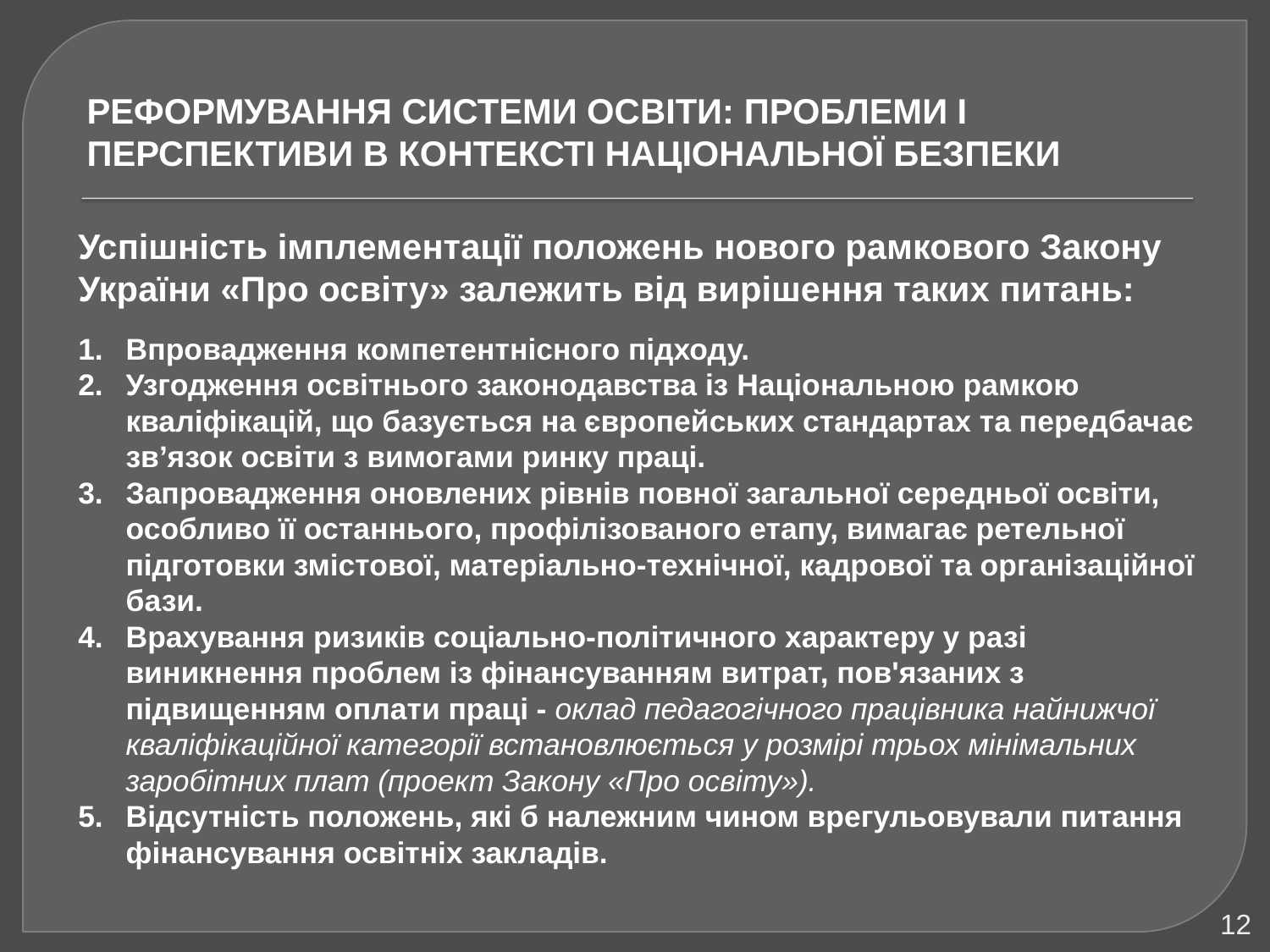

# РЕФОРМУВАННЯ СИСТЕМИ ОСВІТИ: ПРОБЛЕМИ І ПЕРСПЕКТИВИ В КОНТЕКСТІ НАЦІОНАЛЬНОЇ БЕЗПЕКИ
Успішність імплементації положень нового рамкового Закону України «Про освіту» залежить від вирішення таких питань:
Впровадження компетентнісного підходу.
Узгодження освітнього законодавства із Національною рамкою кваліфікацій, що базується на європейських стандартах та передбачає зв’язок освіти з вимогами ринку праці.
Запровадження оновлених рівнів повної загальної середньої освіти, особливо її останнього, профілізованого етапу, вимагає ретельної підготовки змістової, матеріально-технічної, кадрової та організаційної бази.
Врахування ризиків соціально-політичного характеру у разі виникнення проблем із фінансуванням витрат, пов'язаних з підвищенням оплати праці - оклад педагогічного працівника найнижчої кваліфікаційної категорії встановлюється у розмірі трьох мінімальних заробітних плат (проект Закону «Про освіту»).
Відсутність положень, які б належним чином врегульовували питання фінансування освітніх закладів.

12